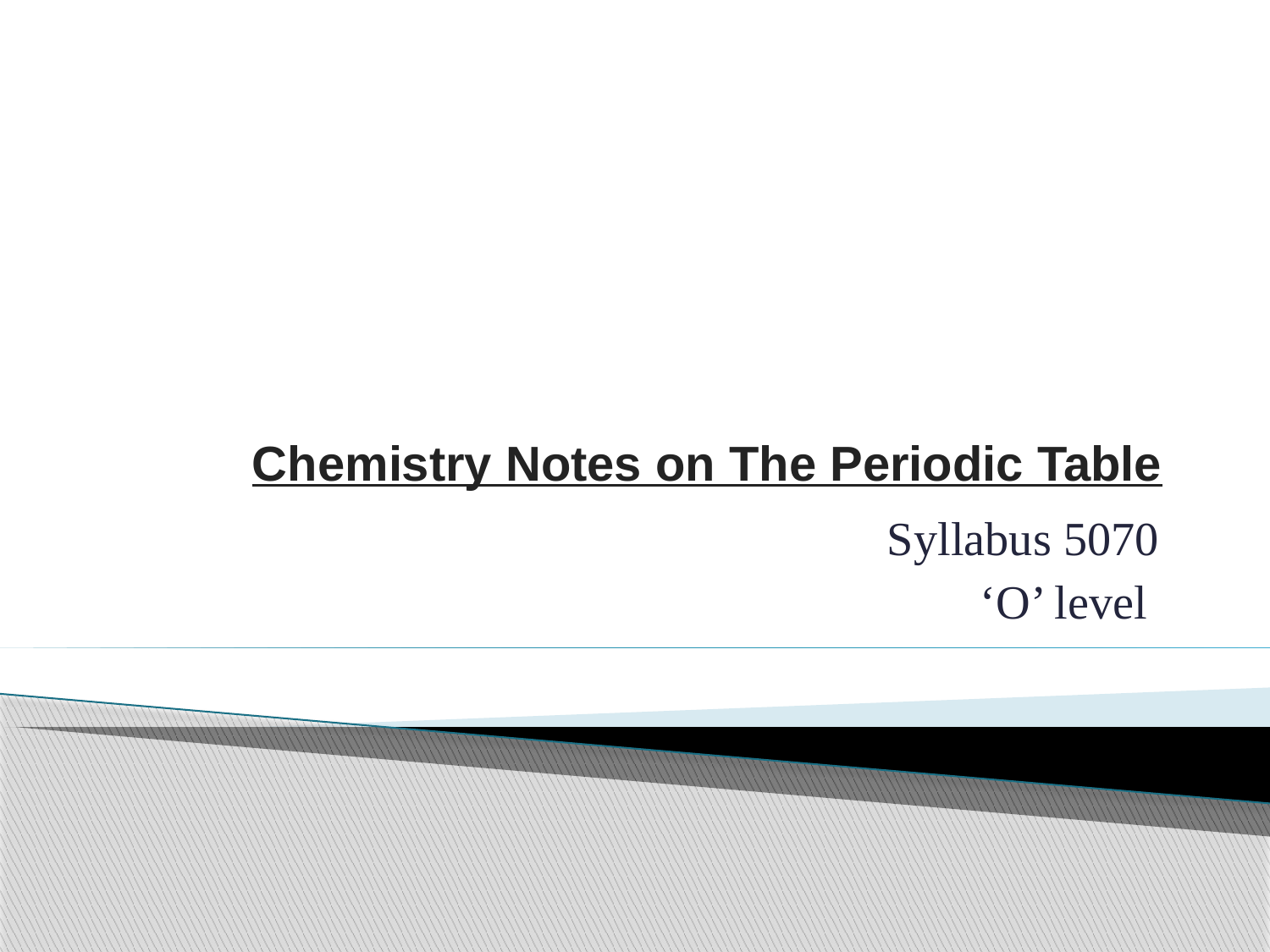

# Chemistry Notes on The Periodic Table
Syllabus 5070
‘O’ level